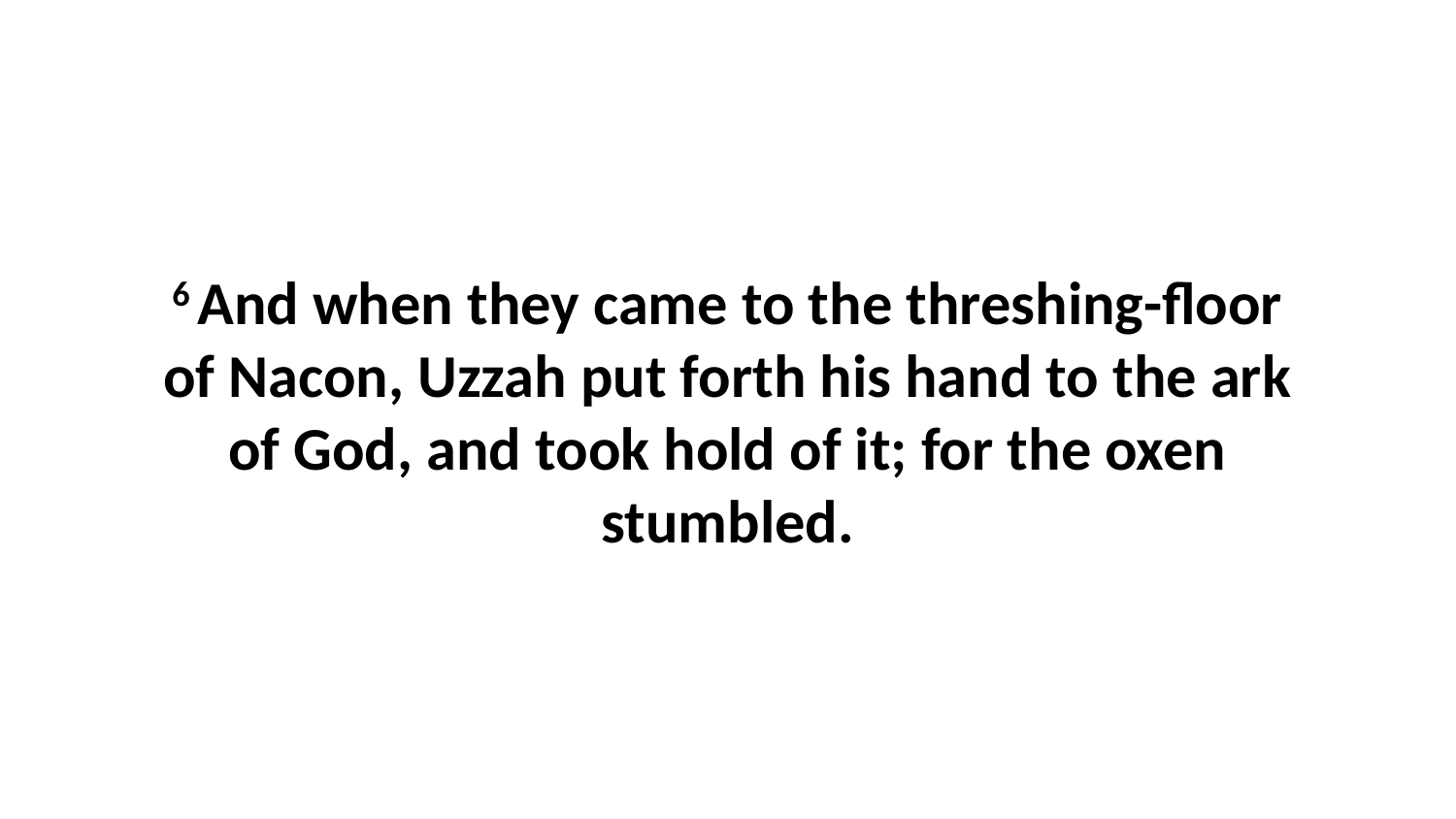

6 And when they came to the threshing-floor of Nacon, Uzzah put forth his hand to the ark of God, and took hold of it; for the oxen stumbled.